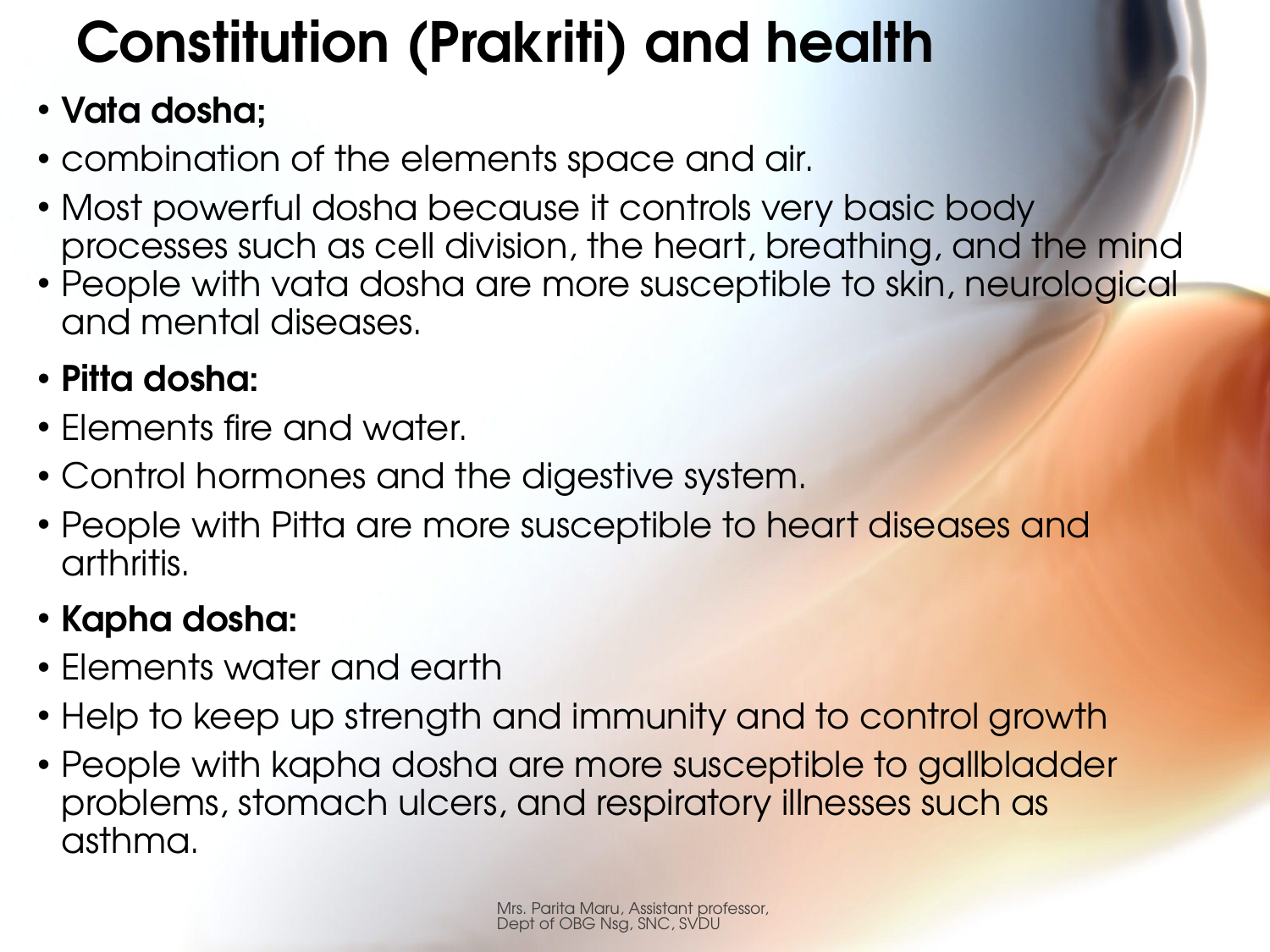

# Constitution (Prakriti) and health
Vata dosha;
combination of the elements space and air.
Most powerful dosha because it controls very basic body processes such as cell division, the heart, breathing, and the mind
People with vata dosha are more susceptible to skin, neurological and mental diseases.

Pitta dosha:
Elements fire and water.
Control hormones and the digestive system.
People with Pitta are more susceptible to heart diseases and arthritis.

Kapha dosha:
Elements water and earth
Help to keep up strength and immunity and to control growth
People with kapha dosha are more susceptible to gallbladder problems, stomach ulcers, and respiratory illnesses such as asthma.

Mrs. Parita Maru, Assistant professor, Dept of OBG Nsg, SNC, SVDU